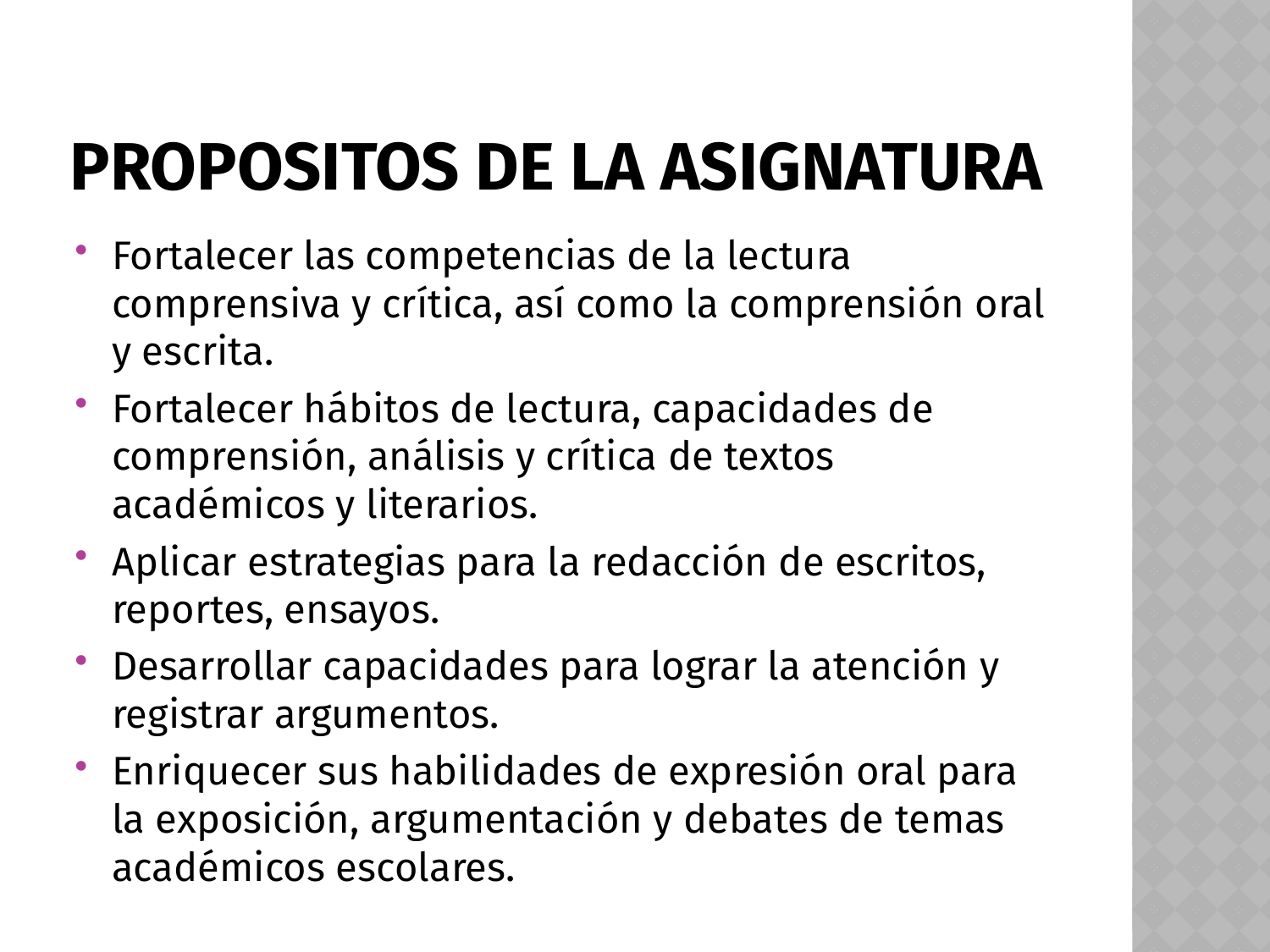

# PROPOSITOS DE LA ASIGNATURA
Fortalecer las competencias de la lectura comprensiva y crítica, así como la comprensión oral y escrita.
Fortalecer hábitos de lectura, capacidades de comprensión, análisis y crítica de textos académicos y literarios.
Aplicar estrategias para la redacción de escritos, reportes, ensayos.
Desarrollar capacidades para lograr la atención y registrar argumentos.
Enriquecer sus habilidades de expresión oral para la exposición, argumentación y debates de temas académicos escolares.